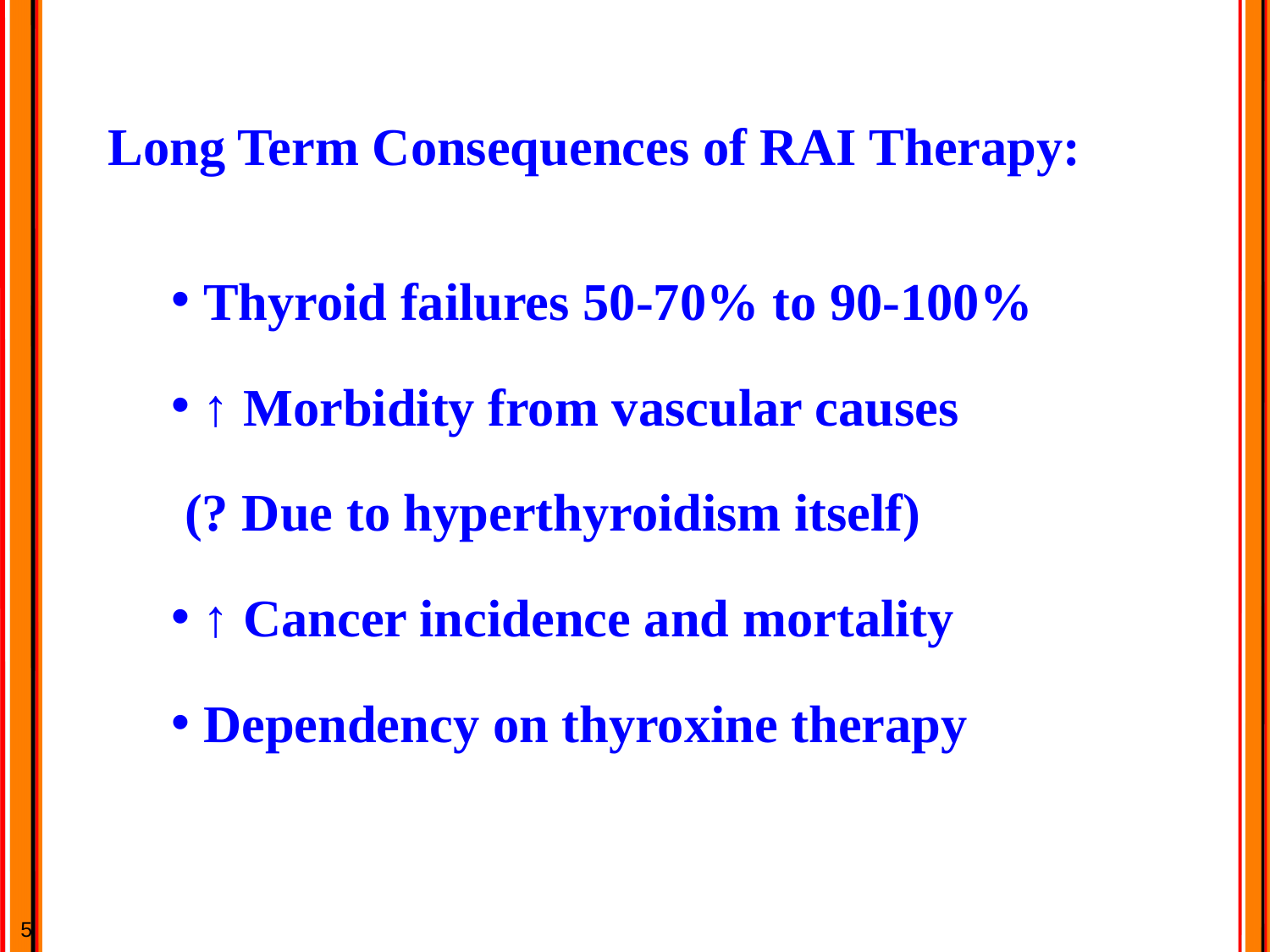

Long Term Consequences of RAI Therapy:

 Thyroid failures 50-70% to 90-100%
 ↑ Morbidity from vascular causes
 (? Due to hyperthyroidism itself)
 ↑ Cancer incidence and mortality
 Dependency on thyroxine therapy

5